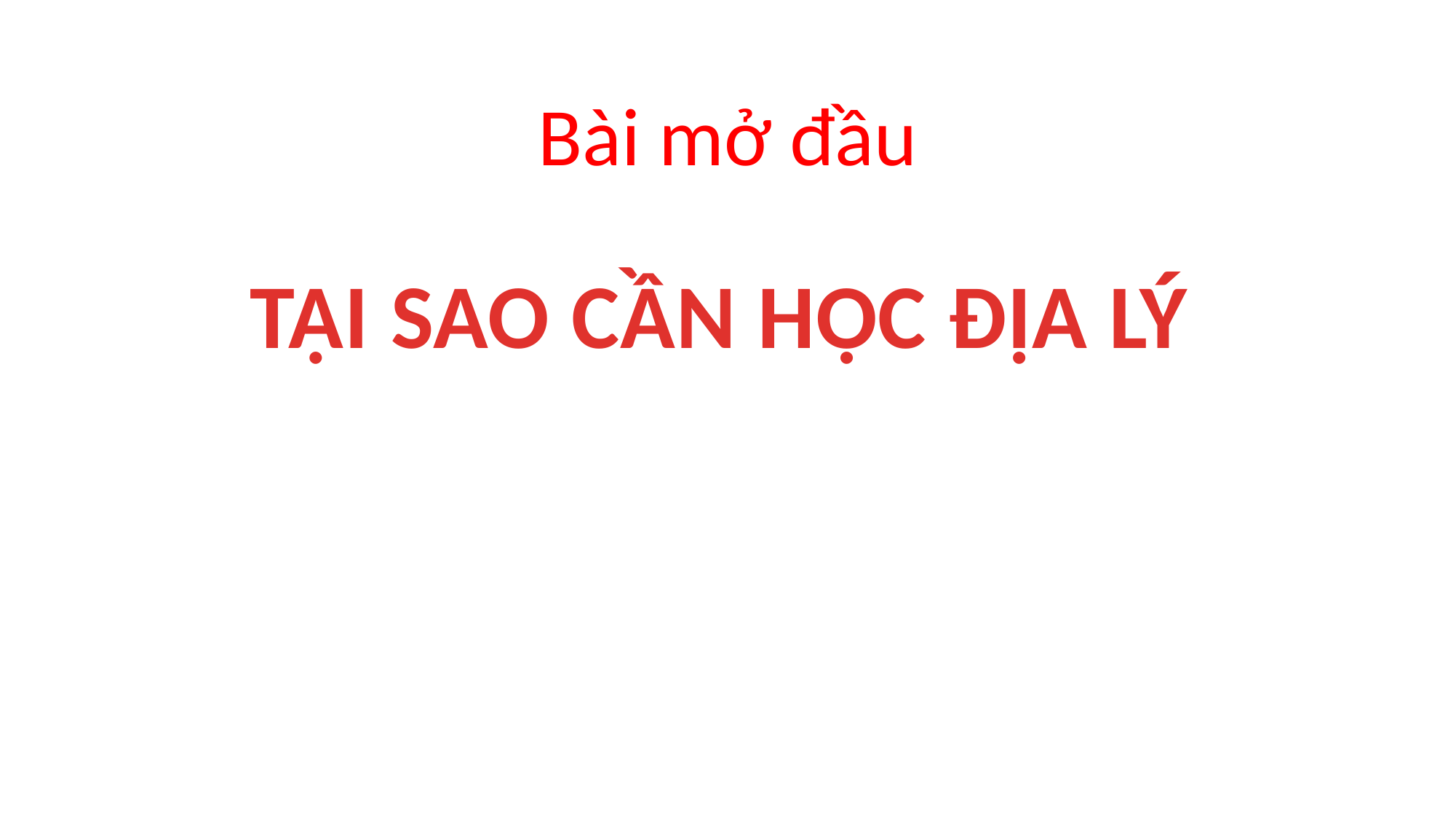

Bài mở đầu
TẠI SAO CẦN HỌC ĐỊA LÝ